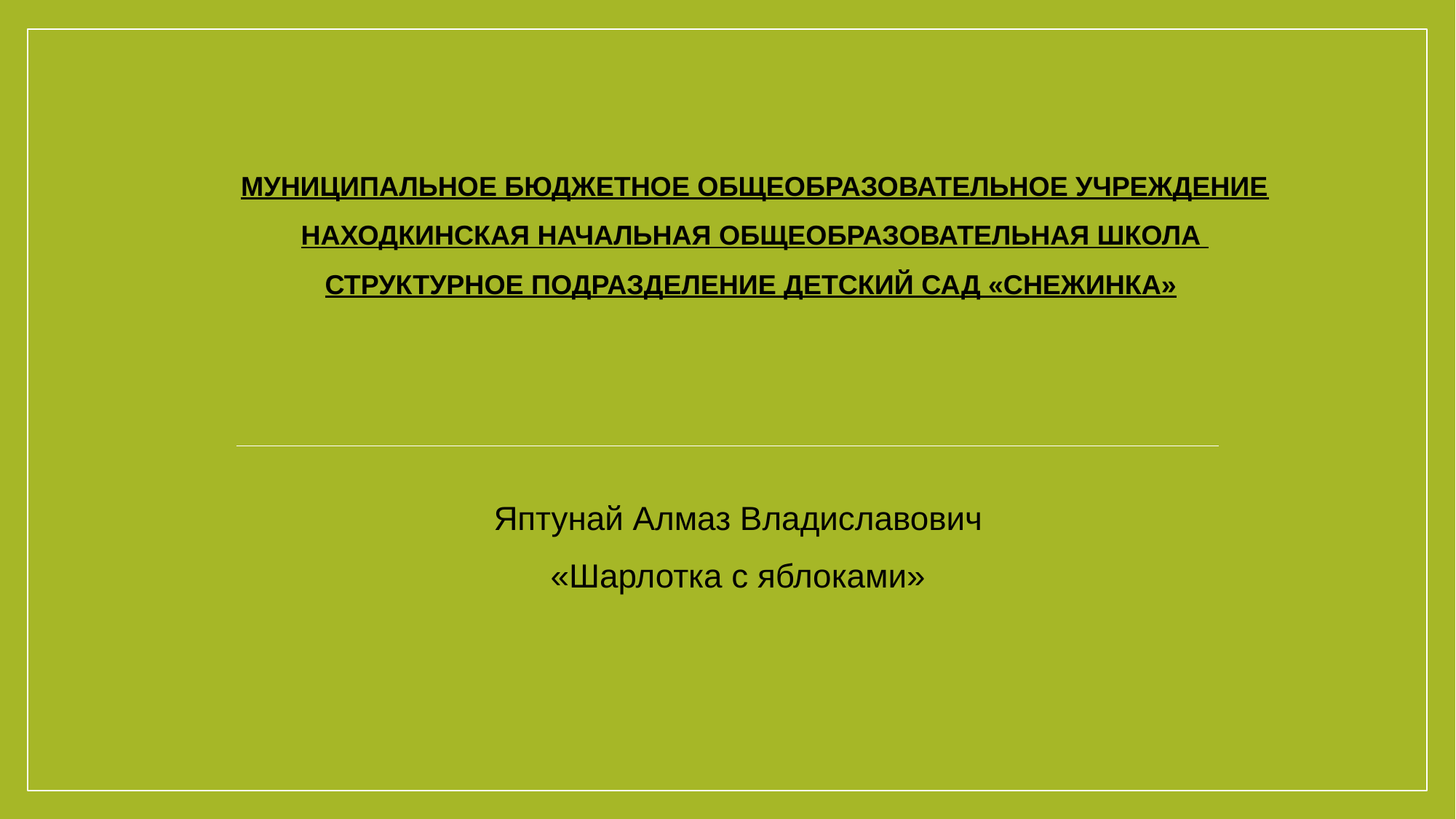

# Муниципальное бюджетное общеобразовательное учреждение Находкинская начальная общеобразовательная школа структурное подразделение детский сад «Снежинка»
Яптунай Алмаз Владиславович
«Шарлотка с яблоками»